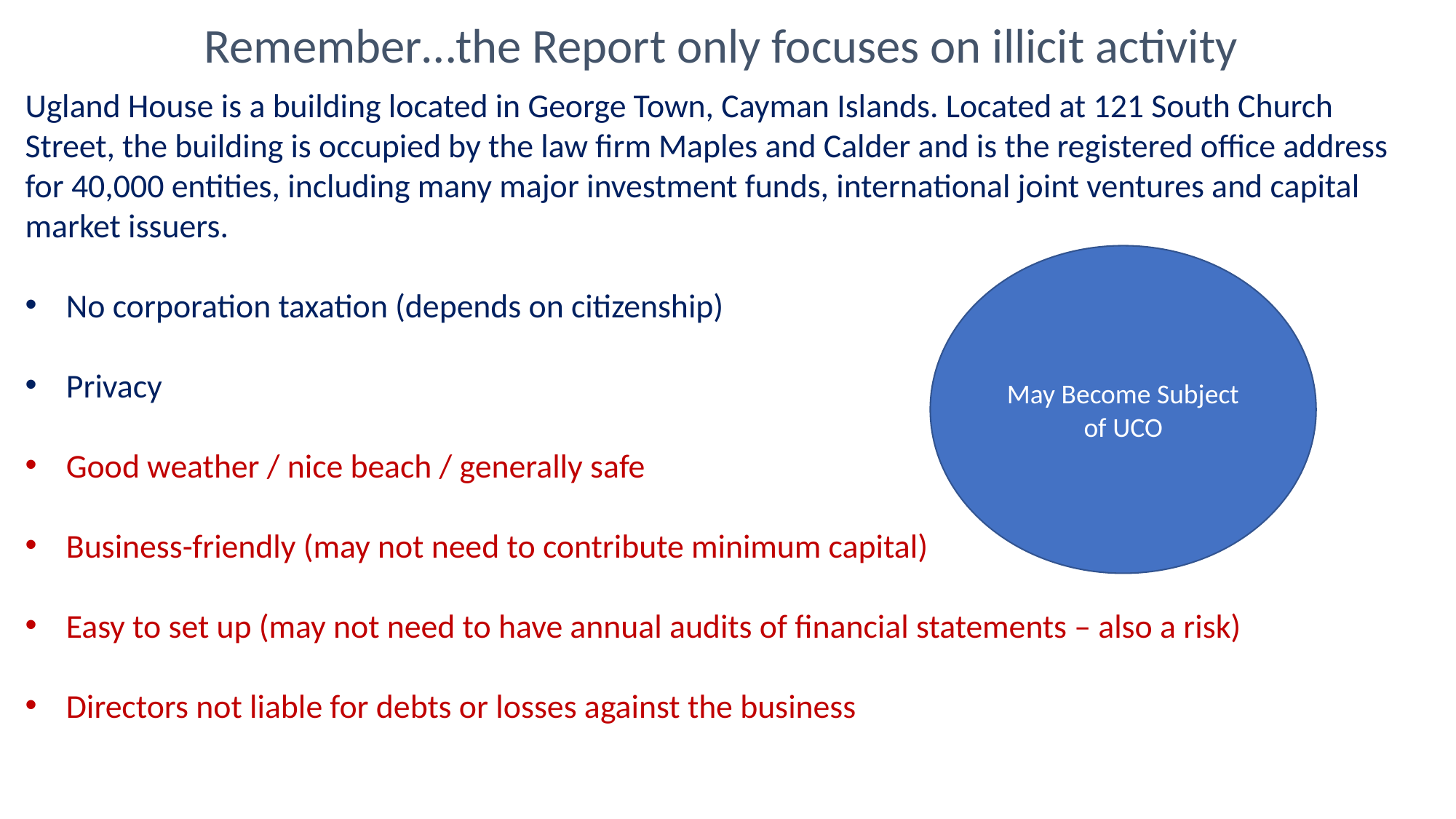

Remember…the Report only focuses on illicit activity
Ugland House is a building located in George Town, Cayman Islands. Located at 121 South Church Street, the building is occupied by the law firm Maples and Calder and is the registered office address for 40,000 entities, including many major investment funds, international joint ventures and capital market issuers.

No corporation taxation (depends on citizenship)

Privacy

Good weather / nice beach / generally safe

Business-friendly (may not need to contribute minimum capital)

Easy to set up (may not need to have annual audits of financial statements – also a risk)

Directors not liable for debts or losses against the business
May Become Subject of UCO